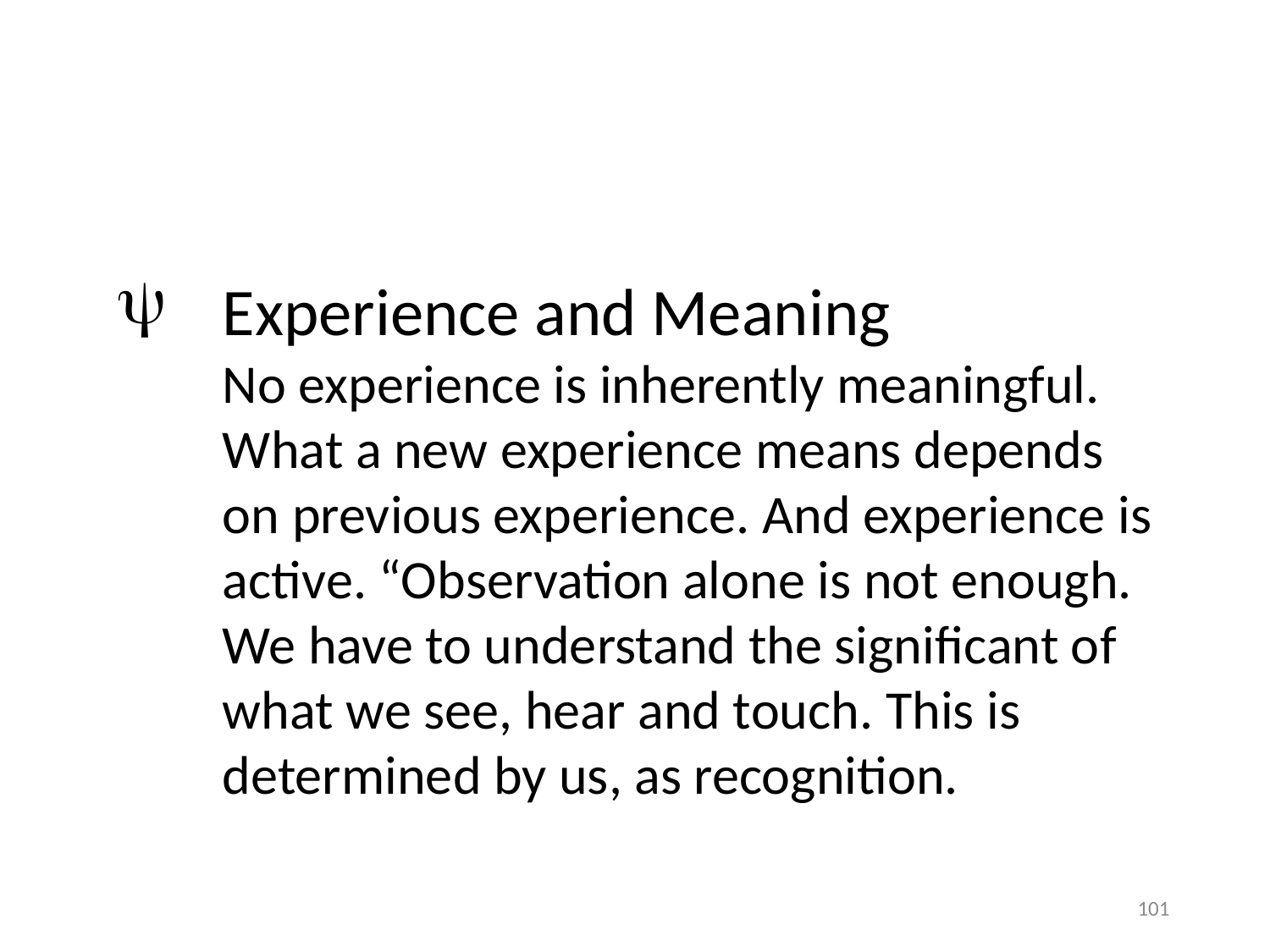

ψ
Experience and Meaning
No experience is inherently meaningful. What a new experience means depends on previous experience. And experience is active. “Observation alone is not enough. We have to understand the significant of what we see, hear and touch. This is determined by us, as recognition.

101